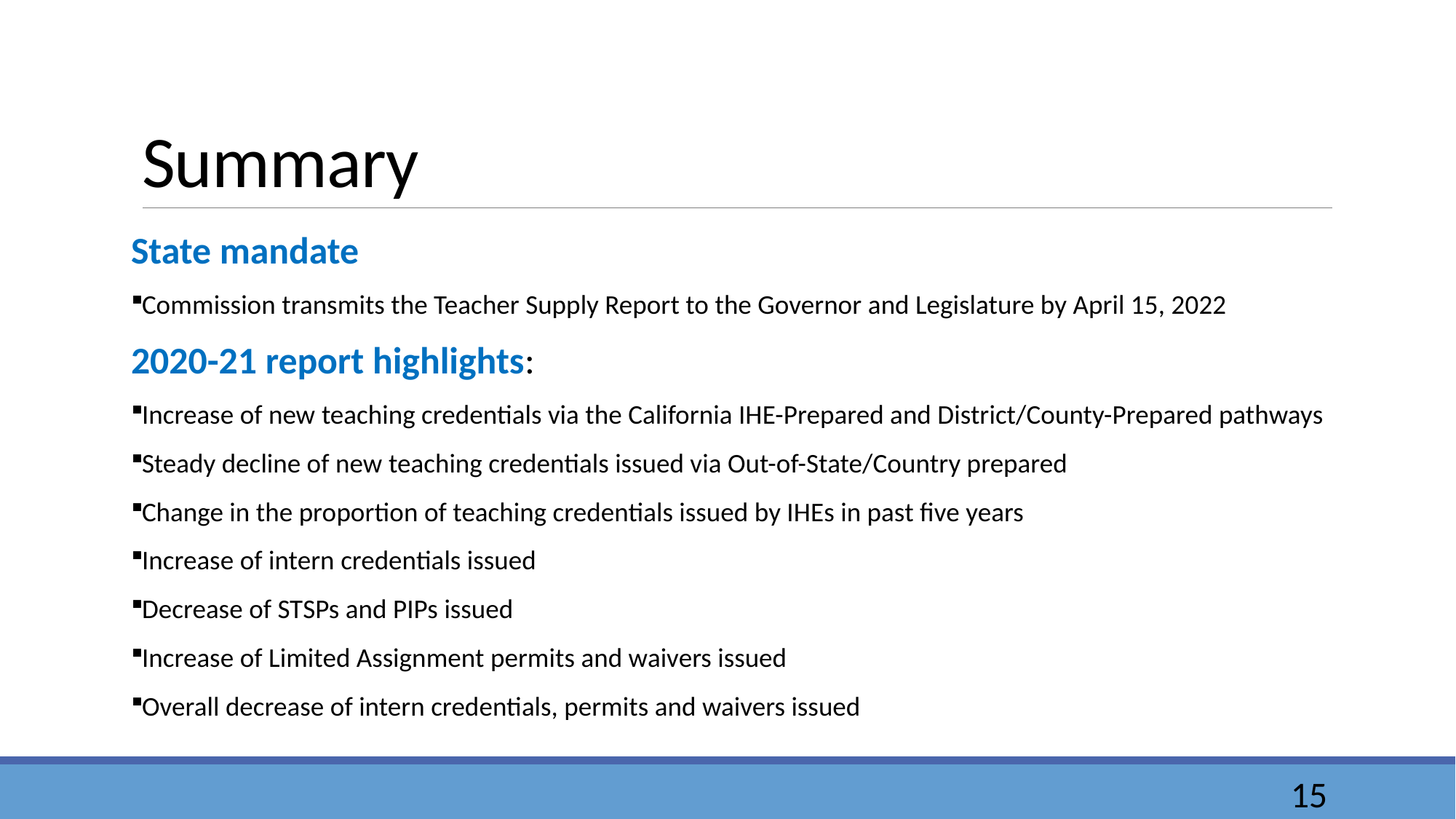

# Summary
State mandate
Commission transmits the Teacher Supply Report to the Governor and Legislature by April 15, 2022
2020-21 report highlights:
Increase of new teaching credentials via the California IHE-Prepared and District/County-Prepared pathways
Steady decline of new teaching credentials issued via Out-of-State/Country prepared
Change in the proportion of teaching credentials issued by IHEs in past five years
Increase of intern credentials issued
Decrease of STSPs and PIPs issued
Increase of Limited Assignment permits and waivers issued
Overall decrease of intern credentials, permits and waivers issued
15